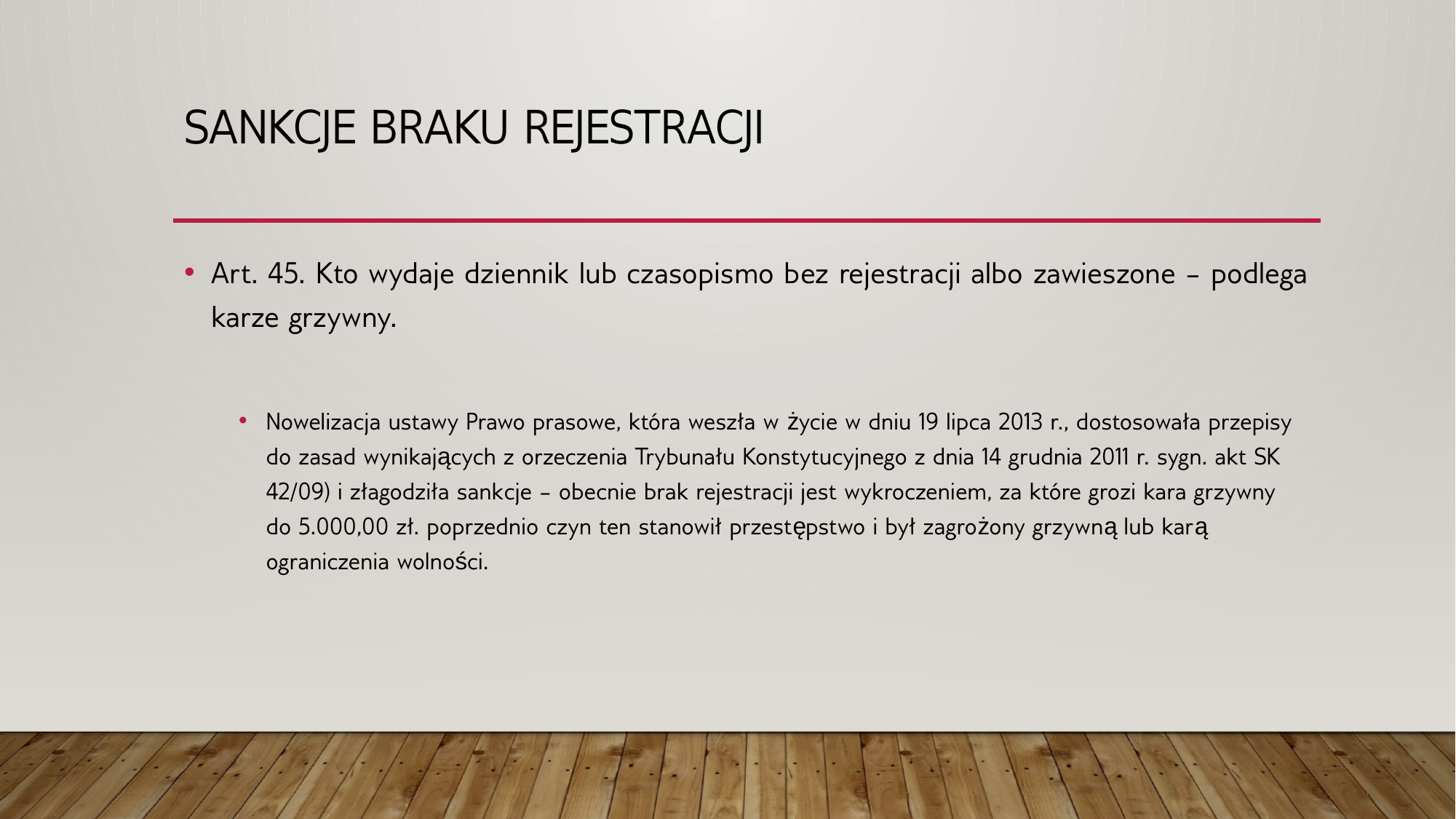

# Sankcje braku rejestracji
Art. 45. Kto wydaje dziennik lub czasopismo bez rejestracji albo zawieszone – podlega karze grzywny.

Nowelizacja ustawy Prawo prasowe, która weszła w życie w dniu 19 lipca 2013 r., dostosowała przepisy do zasad wynikających z orzeczenia Trybunału Konstytucyjnego z dnia 14 grudnia 2011 r. sygn. akt SK 42/09) i złagodziła sankcje – obecnie brak rejestracji jest wykroczeniem, za które grozi kara grzywny do 5.000,00 zł. poprzednio czyn ten stanowił przestępstwo i był zagrożony grzywną lub karą ograniczenia wolności.